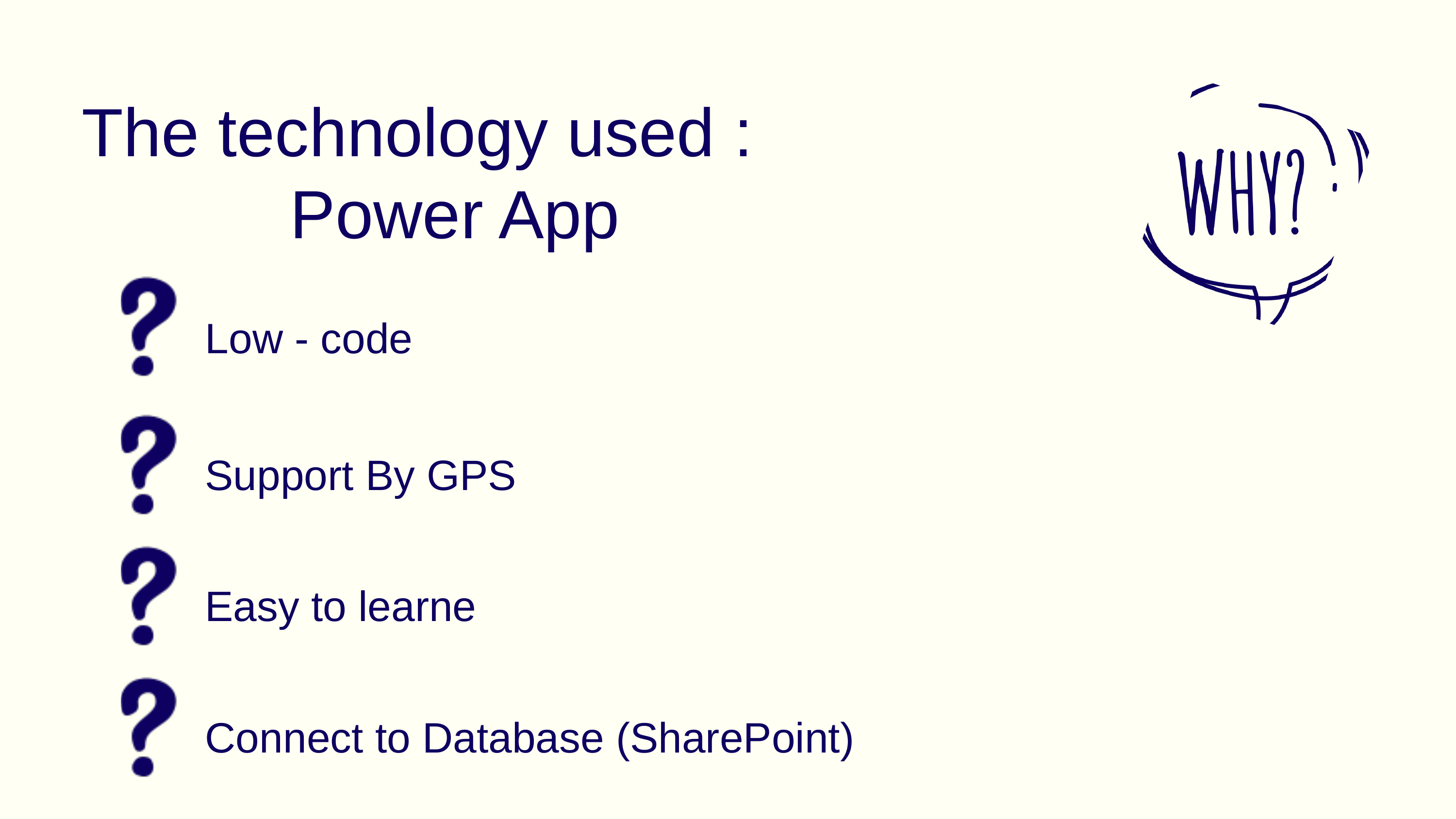

The technology used :
           Power App

Low - code

Support By GPS

Easy to learne

Connect to Database (SharePoint)